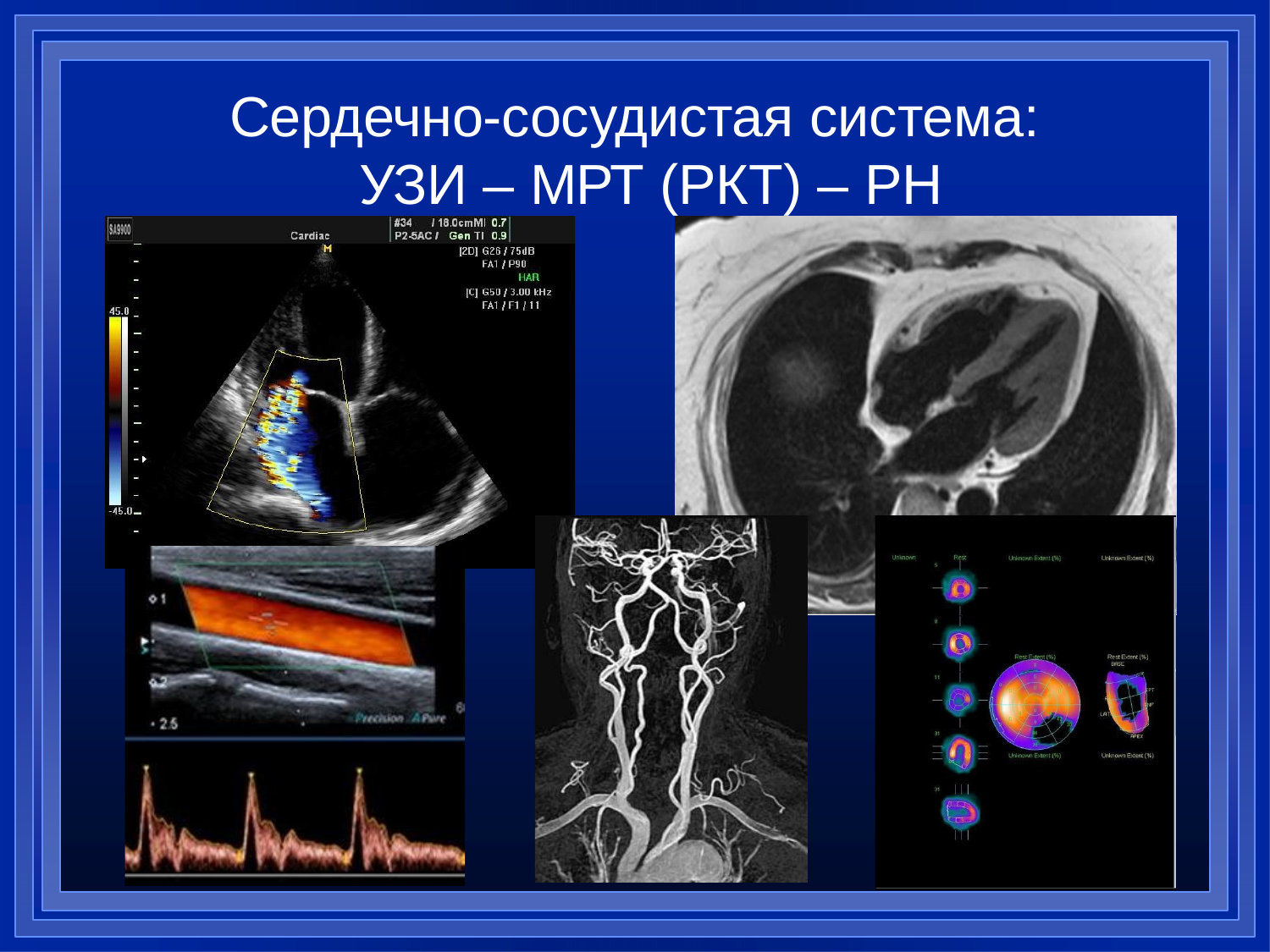

# Сердечно-сосудистая система:  УЗИ – МРТ (РКТ) – РН